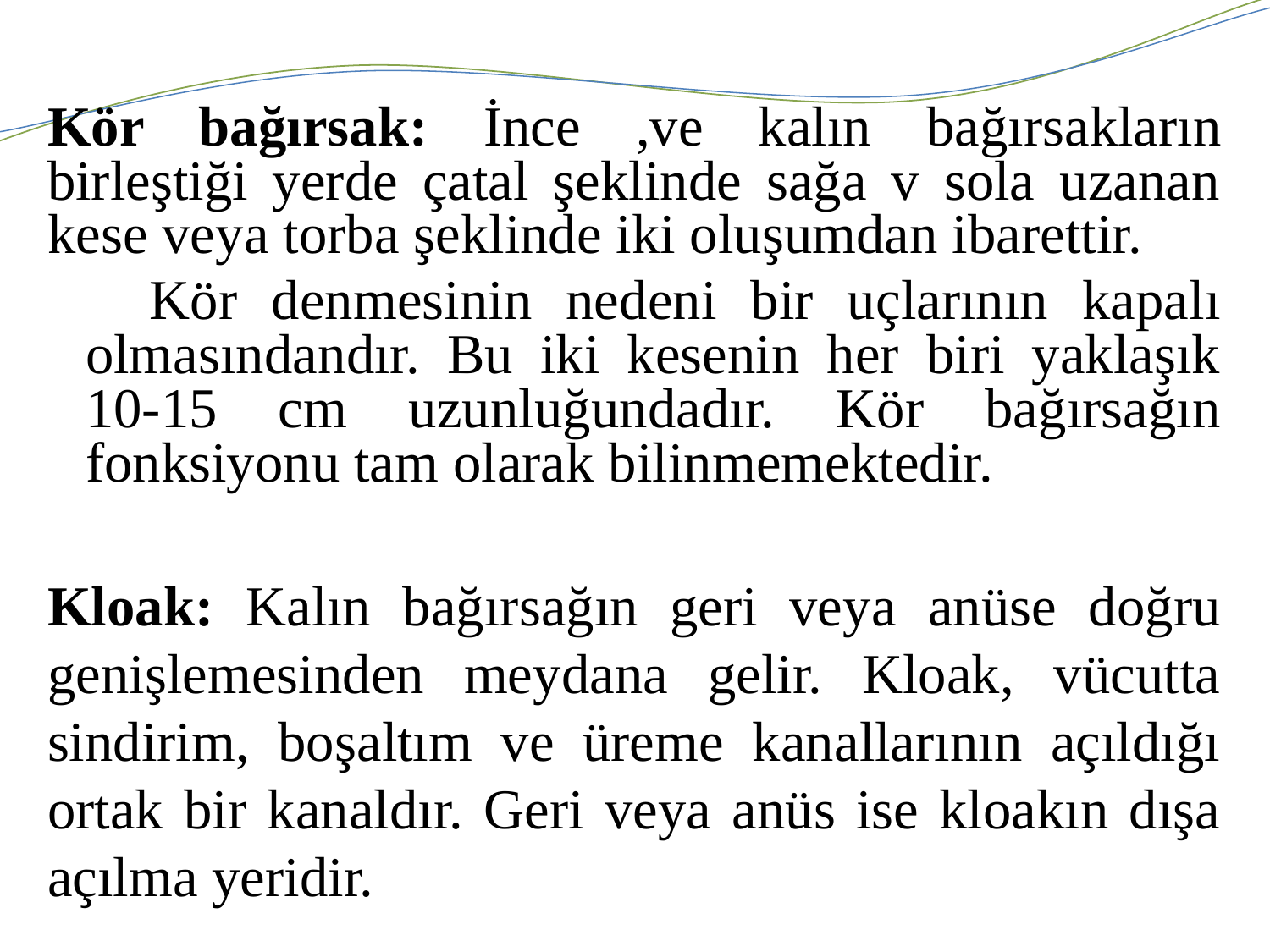

Kör bağırsak: İnce ,ve kalın bağırsakların birleştiği yerde çatal şeklinde sağa v sola uzanan kese veya torba şeklinde iki oluşumdan ibarettir.
   Kör denmesinin nedeni bir uçlarının kapalı olmasındandır. Bu iki kesenin her biri yaklaşık 10-15 cm uzunluğundadır. Kör bağırsağın fonksiyonu tam olarak bilinmemektedir.

Kloak: Kalın bağırsağın geri veya anüse doğru genişlemesinden meydana gelir. Kloak, vücutta sindirim, boşaltım ve üreme kanallarının açıldığı ortak bir kanaldır. Geri veya anüs ise kloakın dışa açılma yeridir.